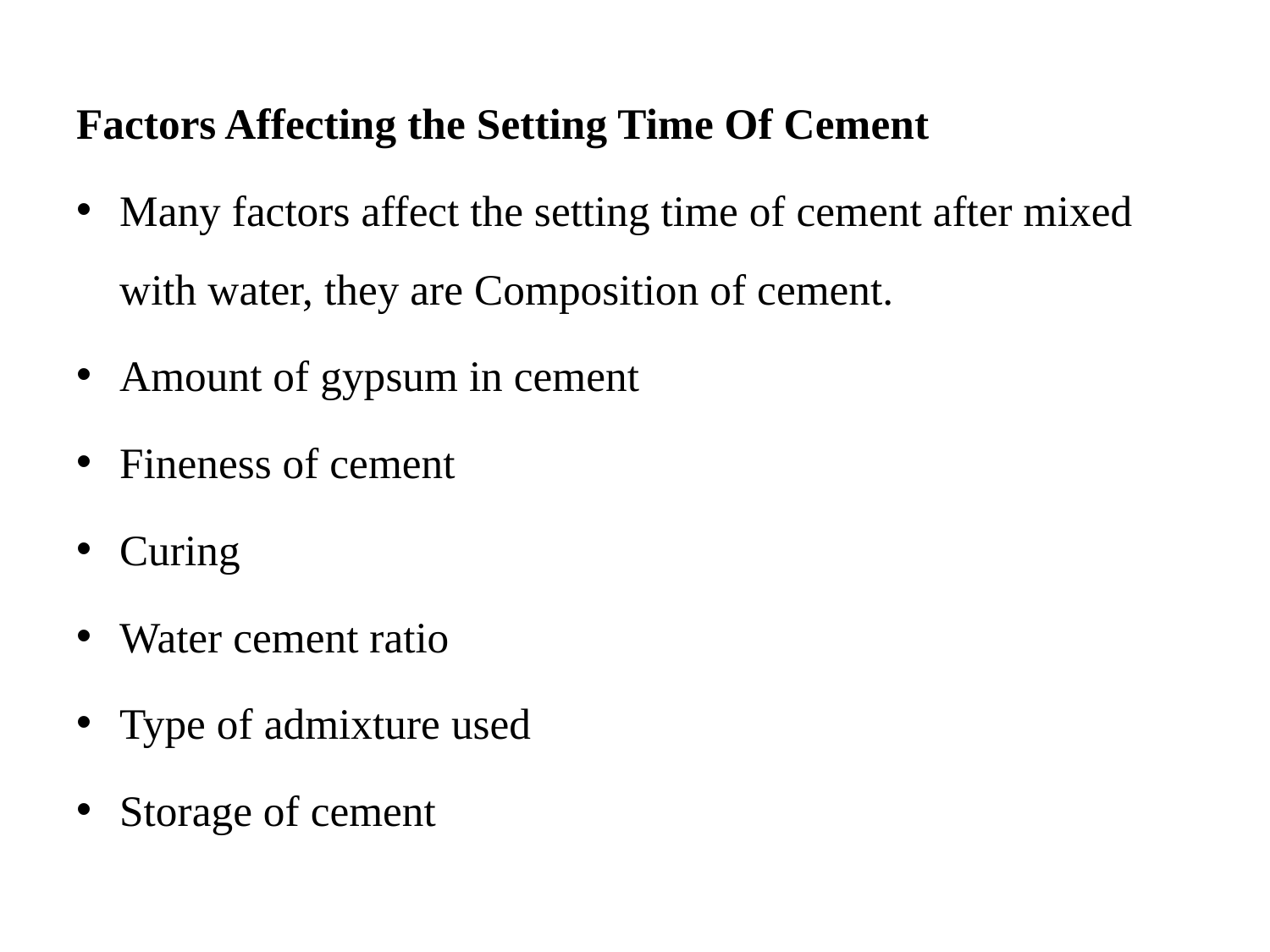

Factors Affecting the Setting Time Of Cement
Many factors affect the setting time of cement after mixed with water, they are Composition of cement.
Amount of gypsum in cement
Fineness of cement
Curing
Water cement ratio
Type of admixture used
Storage of cement